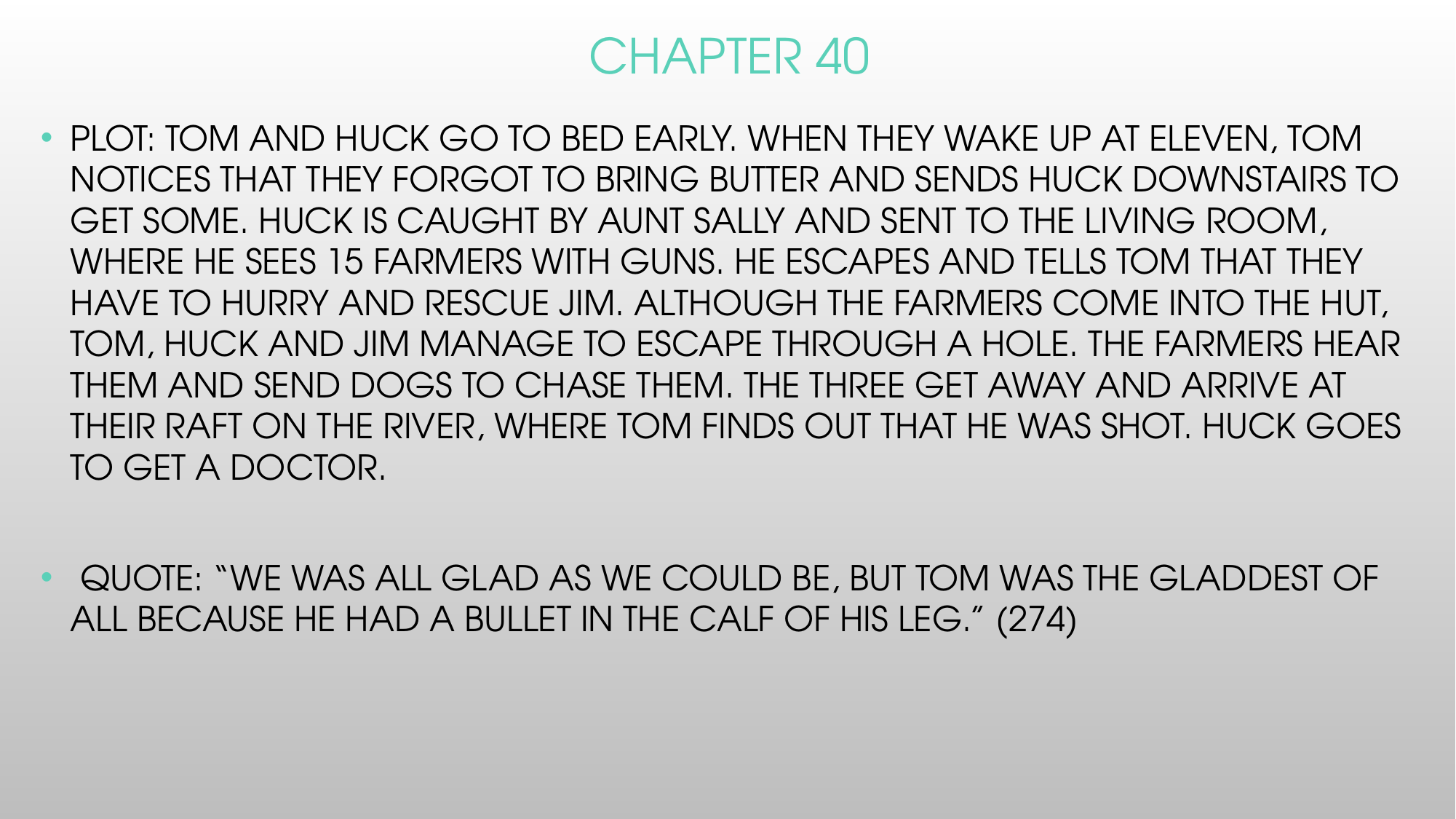

# Chapter 40
Plot: Tom and Huck go to bed early. When they wake up at eleven, Tom notices that they forgot to bring butter and sends Huck downstairs to get some. Huck is caught by Aunt Sally and sent to the living room, where he sees 15 farmers with guns. He escapes and tells Tom that they have to hurry and rescue Jim. Although the farmers come into the hut, Tom, Huck and Jim manage to escape through a hole. The farmers hear them and send dogs to chase them. The three get away and arrive at their raft on the river, where Tom finds out that he was shot. Huck goes to get a doctor.

 Quote: “We was all glad as we could be, but Tom was the gladdest of all because he had a bullet in the calf of his leg.” (274)